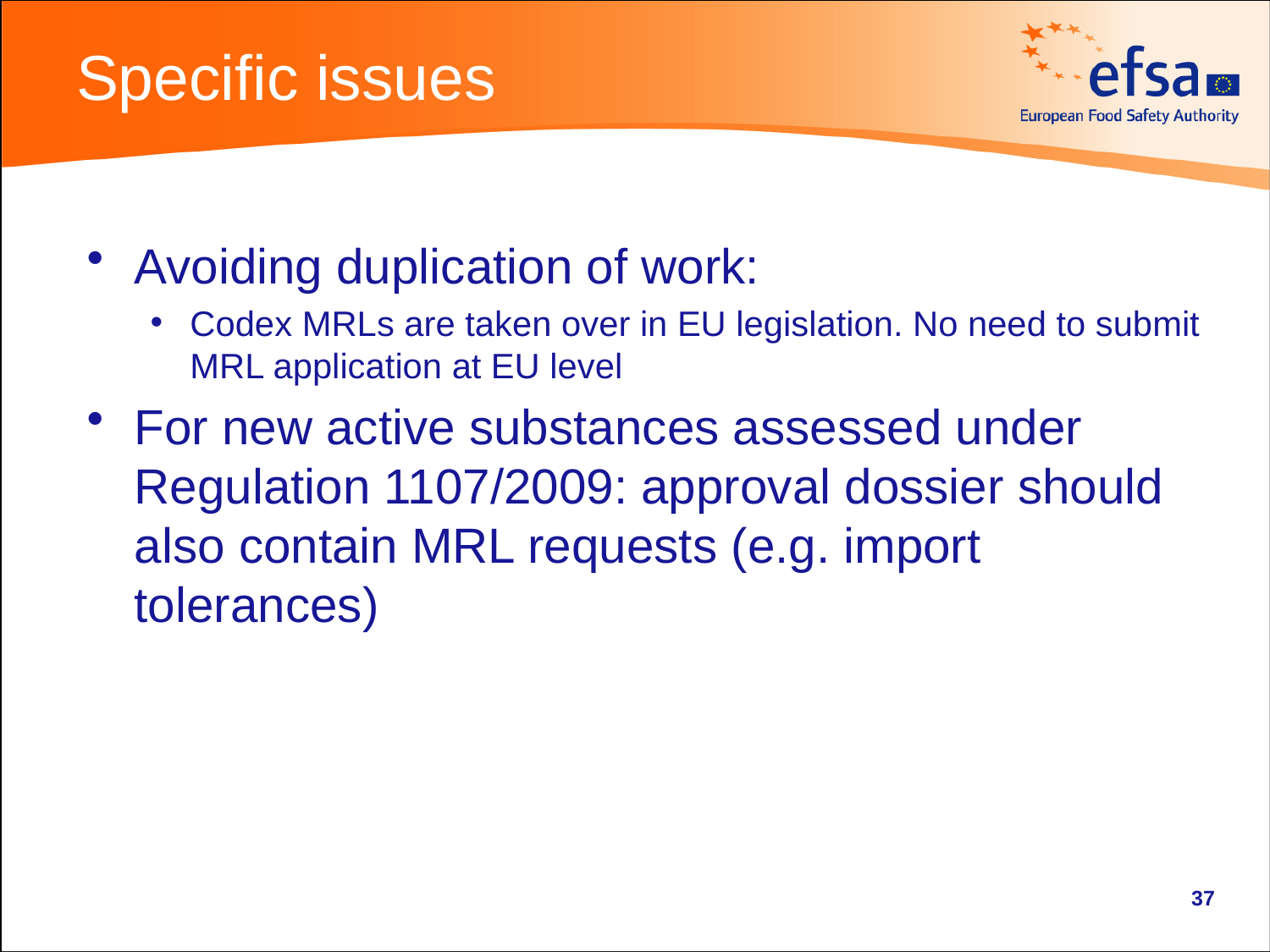

# Specific issues
Avoiding duplication of work:
Codex MRLs are taken over in EU legislation. No need to submit MRL application at EU level
For new active substances assessed under Regulation 1107/2009: approval dossier should also contain MRL requests (e.g. import tolerances)

37